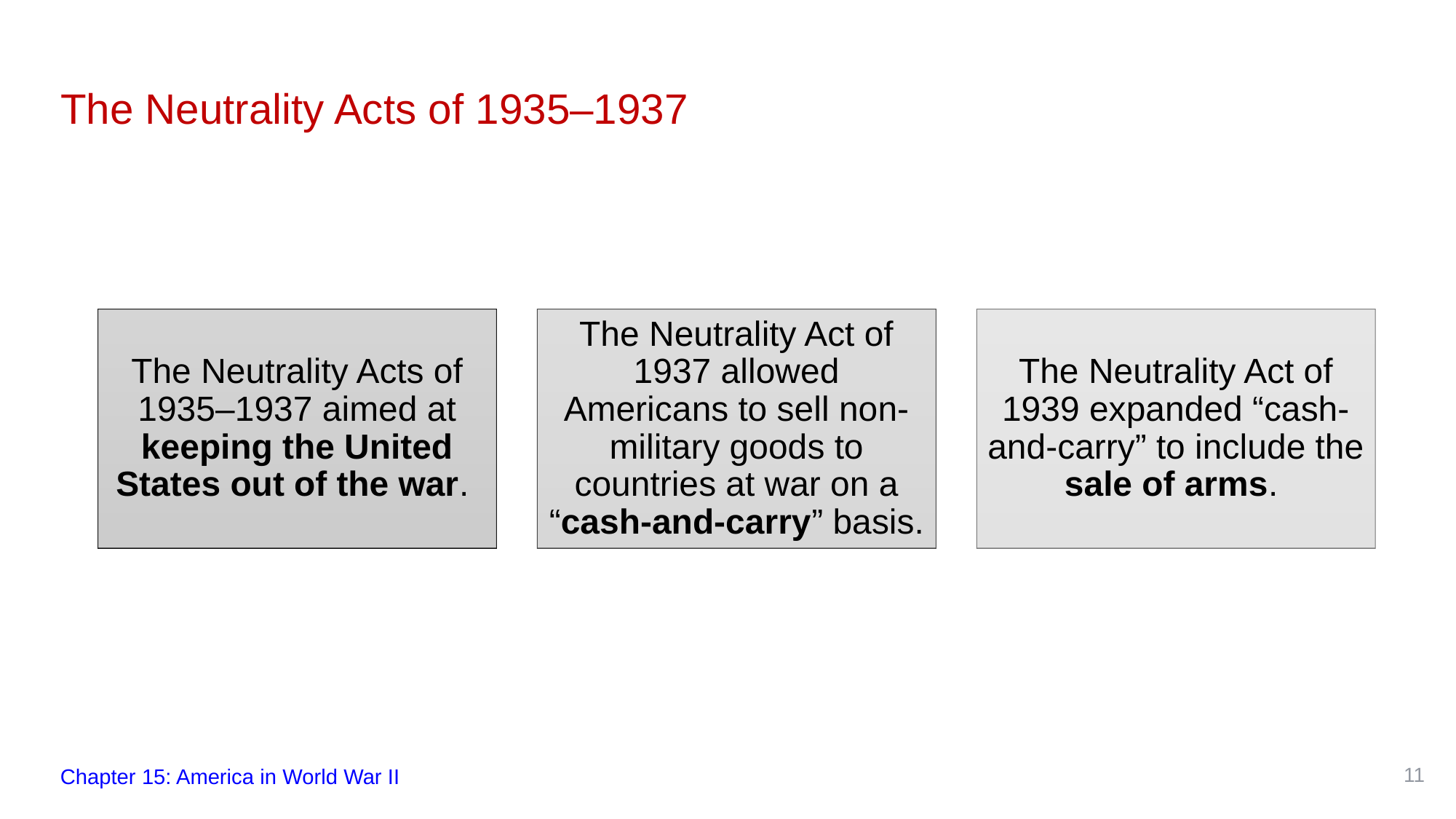

# The Neutrality Acts of 1935–1937
The Neutrality Acts of 1935–1937 aimed at keeping the United States out of the war.
The Neutrality Act of 1937 allowed Americans to sell non-military goods to countries at war on a “cash-and-carry” basis.
The Neutrality Act of 1939 expanded “cash-and-carry” to include the sale of arms.
11
Chapter 15: America in World War II